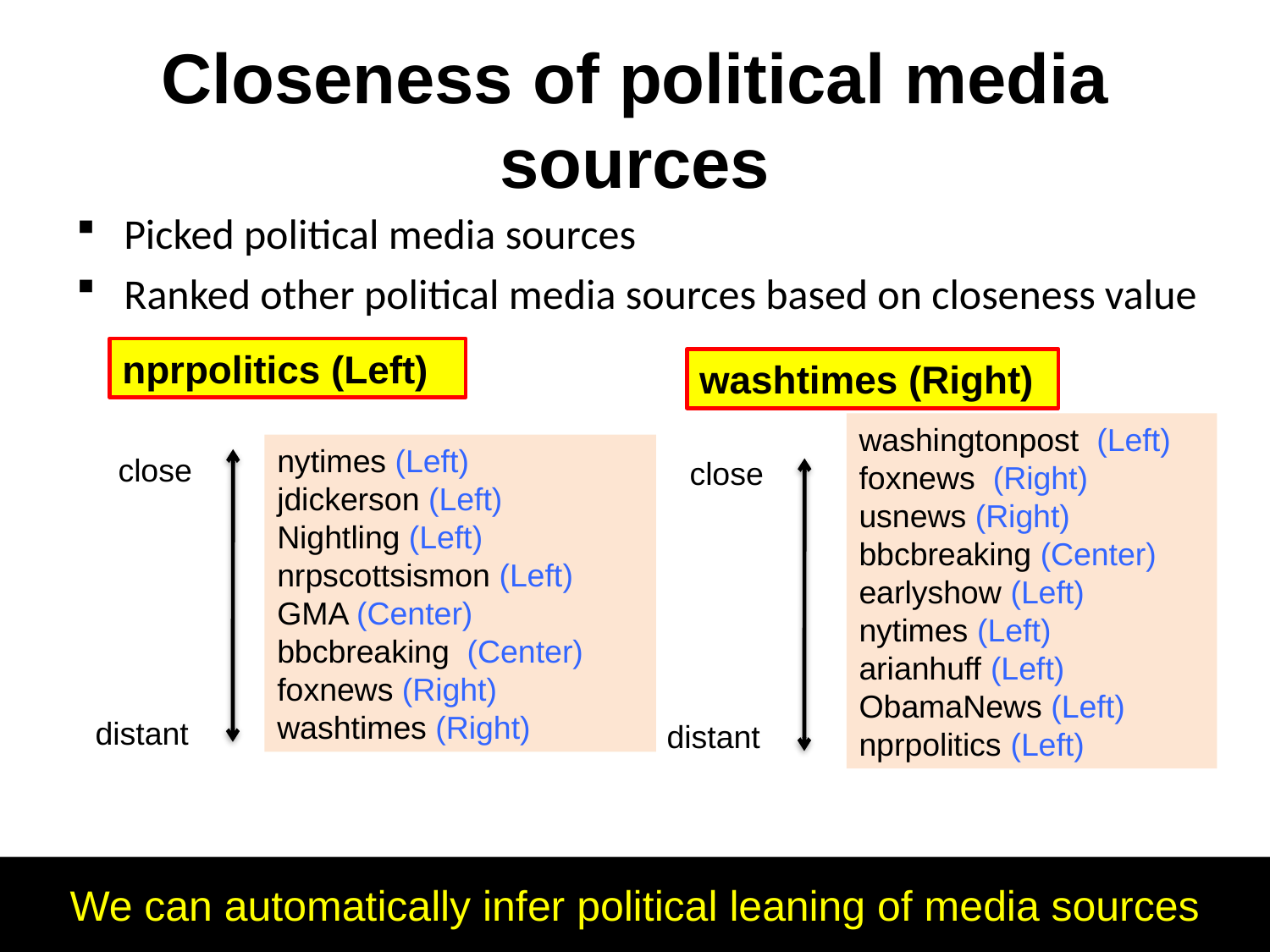

# Closeness of political media sources
Picked political media sources
Ranked other political media sources based on closeness value

nprpolitics (Left)
washtimes (Right)
washingtonpost  (Left) foxnews  (Right)
usnews (Right)
bbcbreaking (Center)
earlyshow (Left)
nytimes (Left)
arianhuff (Left)
ObamaNews (Left)
nprpolitics (Left)
close
distant
nytimes (Left)
jdickerson (Left)
Nightling (Left)
nrpscottsismon (Left)
GMA (Center)
bbcbreaking  (Center)
foxnews (Right)
washtimes (Right)
close
distant
We can automatically infer political leaning of media sources